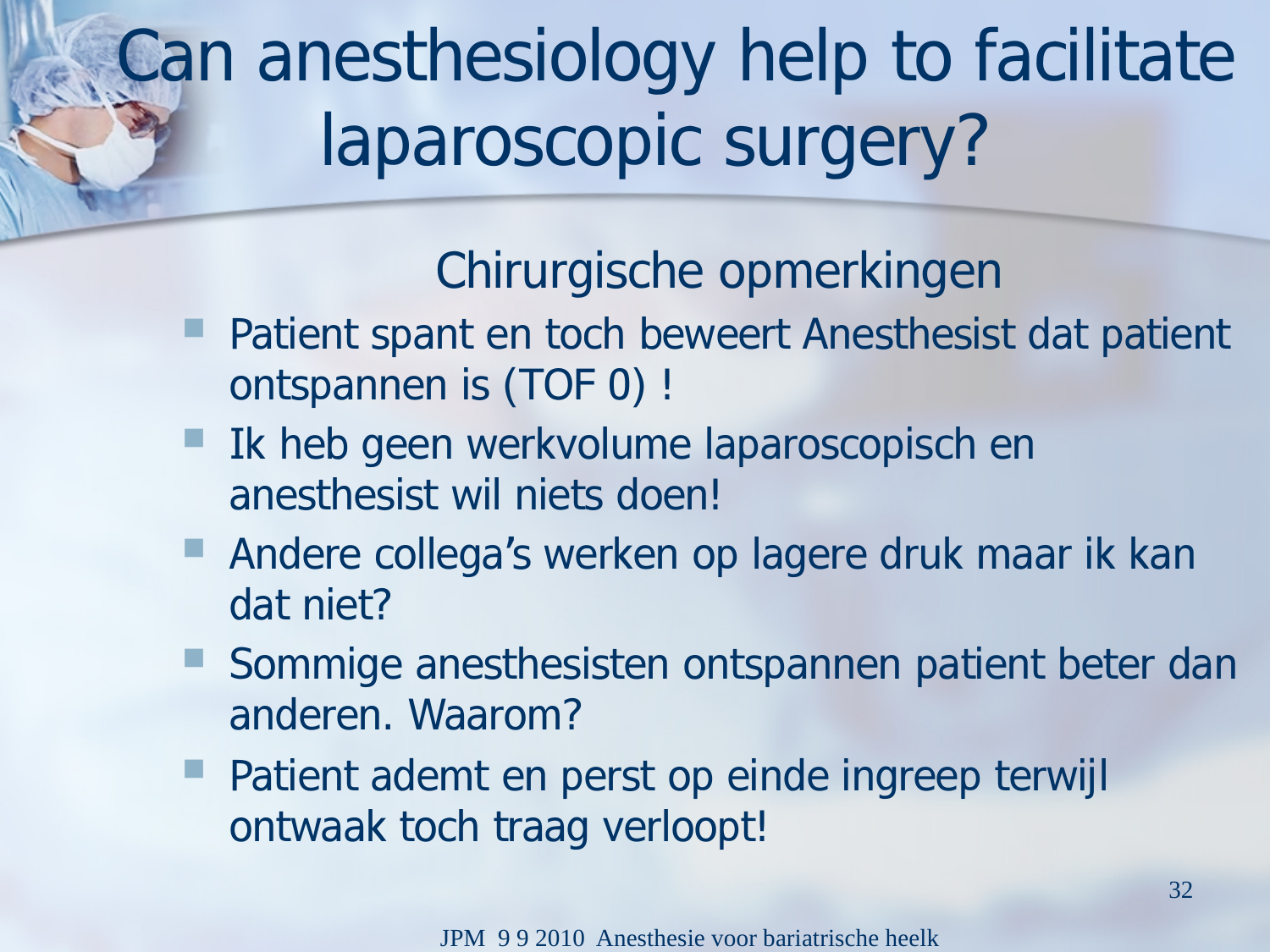

# Can anesthesiology help to facilitate laparoscopic surgery?
Chirurgische opmerkingen
Patient spant en toch beweert Anesthesist dat patient ontspannen is (TOF 0) !
Ik heb geen werkvolume laparoscopisch en anesthesist wil niets doen!
Andere collega’s werken op lagere druk maar ik kan dat niet?
Sommige anesthesisten ontspannen patient beter dan anderen. Waarom?
Patient ademt en perst op einde ingreep terwijl ontwaak toch traag verloopt!
32
JPM  9 9 2010  Anesthesie voor bariatrische heelk